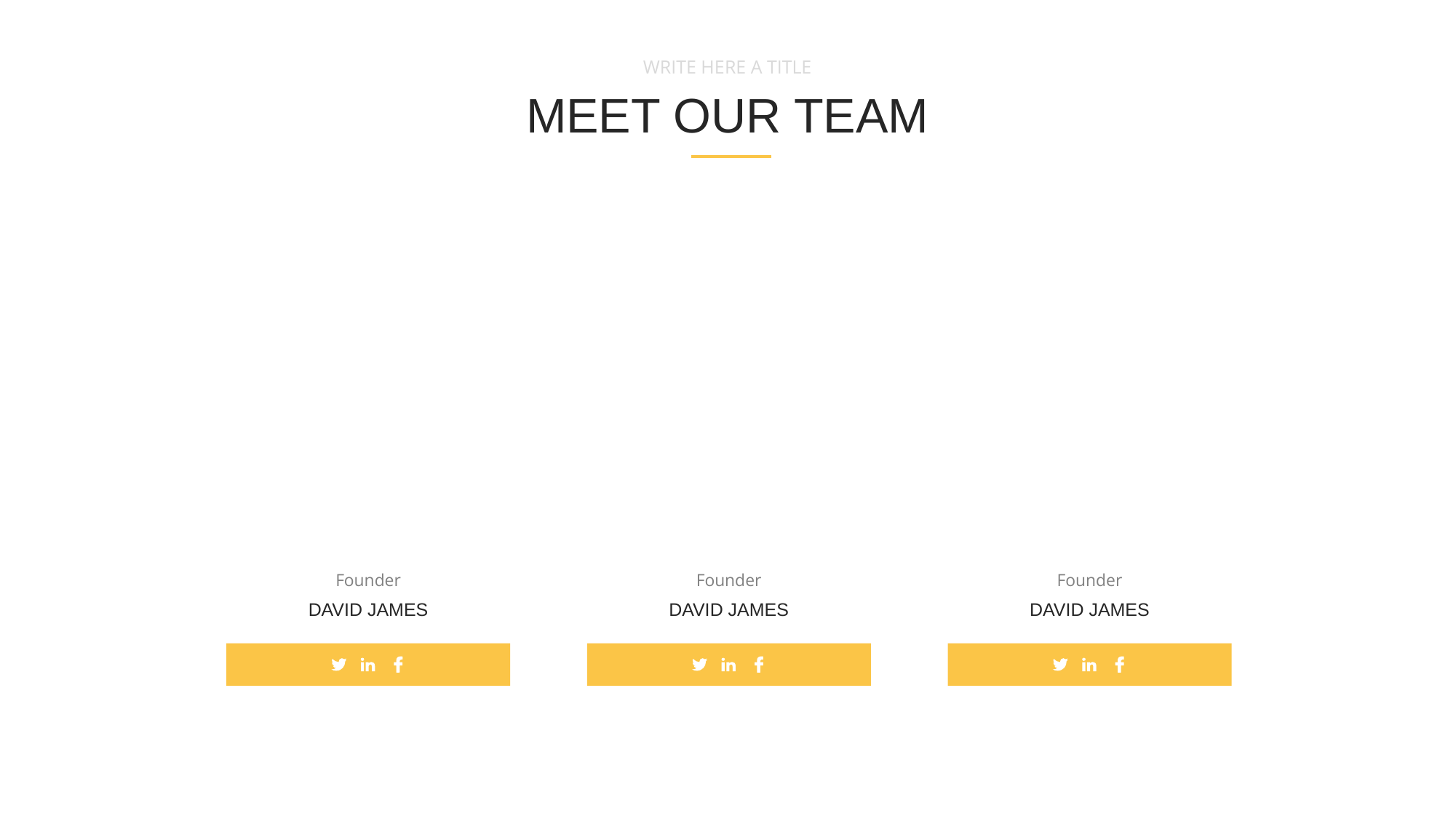

WRITE HERE A TITLE
MEET OUR TEAM

Founder
Founder
Founder
DAVID JAMES
DAVID JAMES
DAVID JAMES